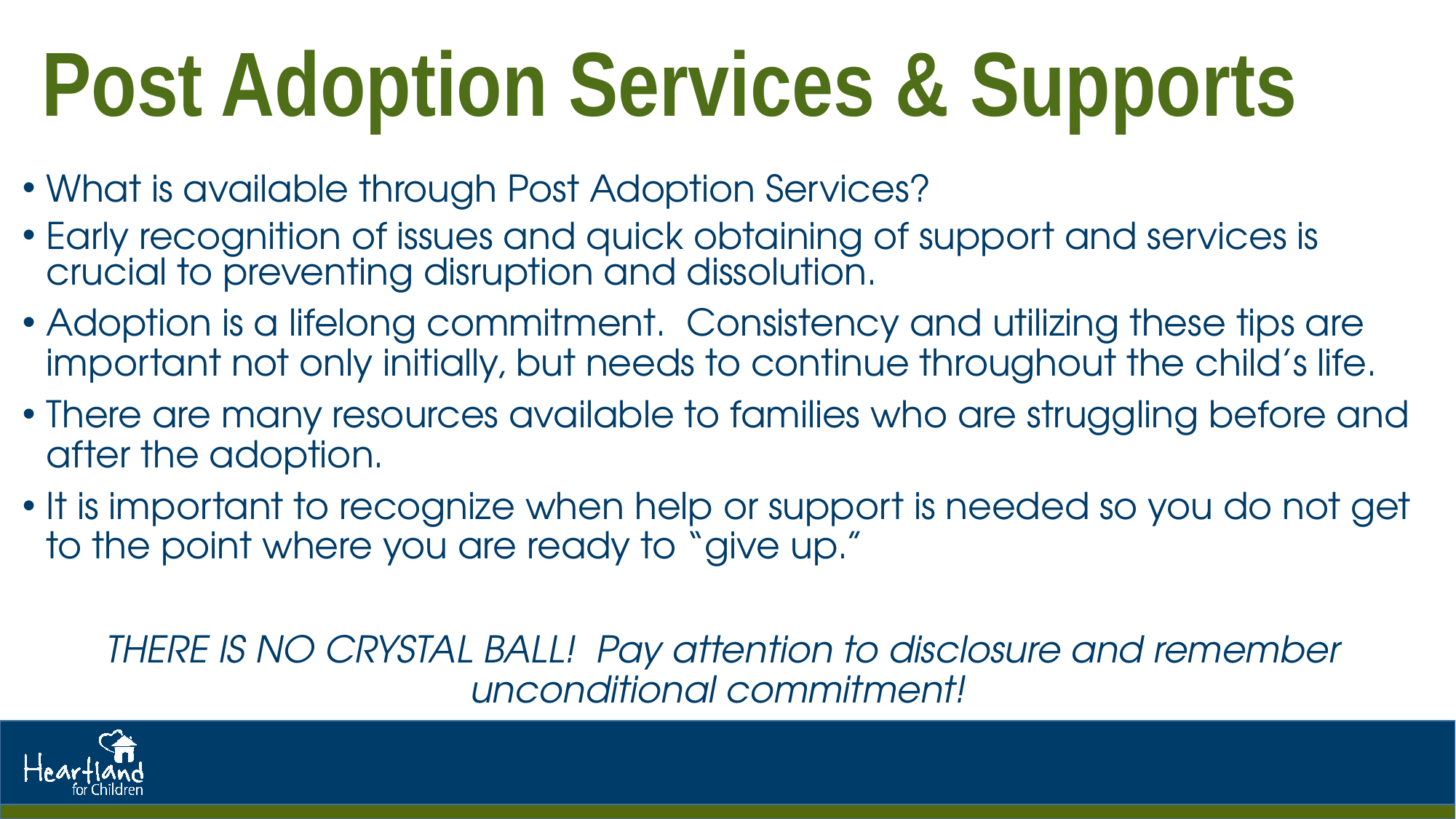

# Post Adoption Services & Supports
What is available through Post Adoption Services?
Early recognition of issues and quick obtaining of support and services is crucial to preventing disruption and dissolution.
Adoption is a lifelong commitment.  Consistency and utilizing these tips are important not only initially, but needs to continue throughout the child’s life.
There are many resources available to families who are struggling before and after the adoption.
It is important to recognize when help or support is needed so you do not get to the point where you are ready to “give up.”

THERE IS NO CRYSTAL BALL!  Pay attention to disclosure and remember unconditional commitment!